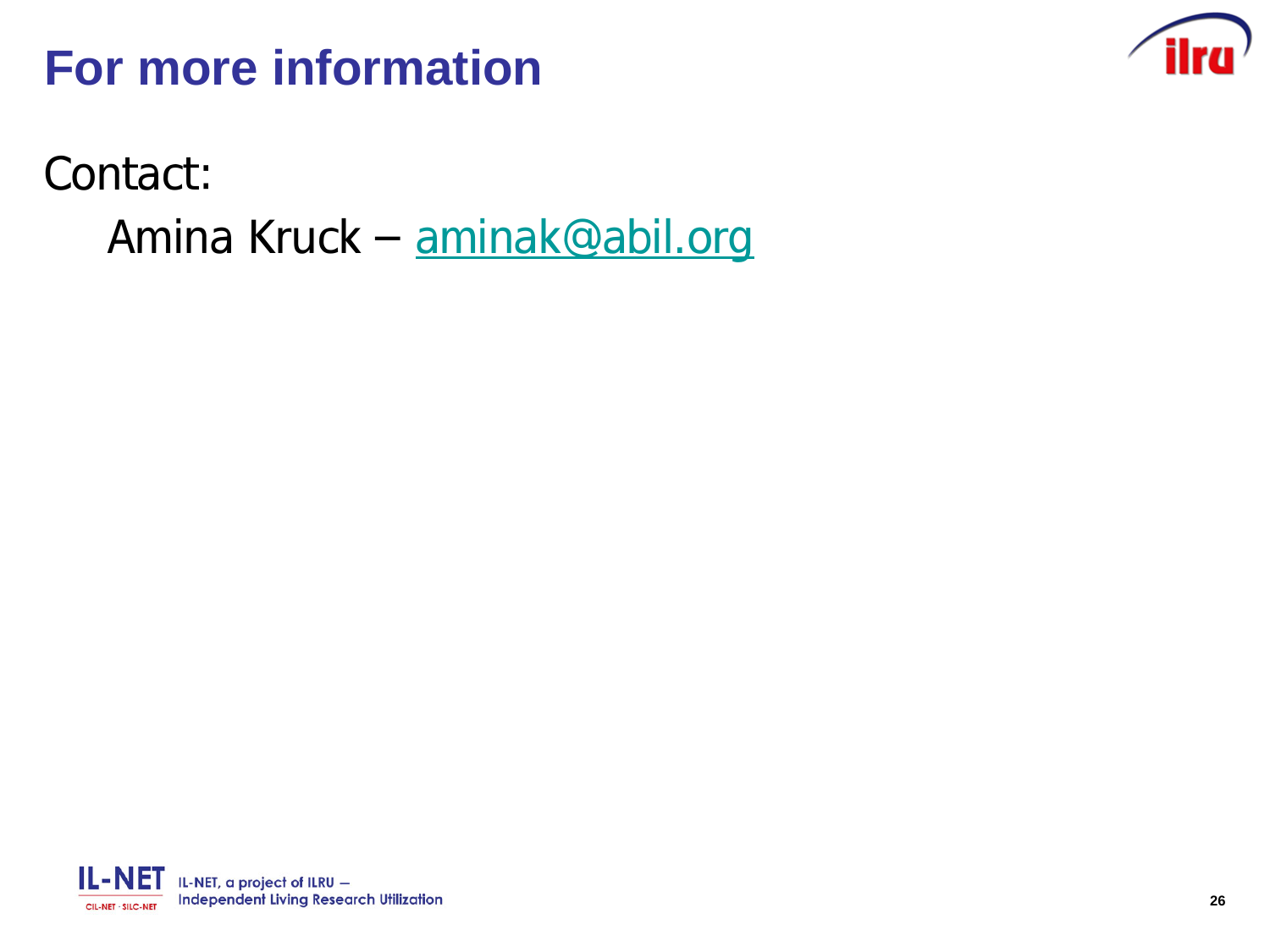

# For more information
Contact:
Amina Kruck – aminak@abil.org